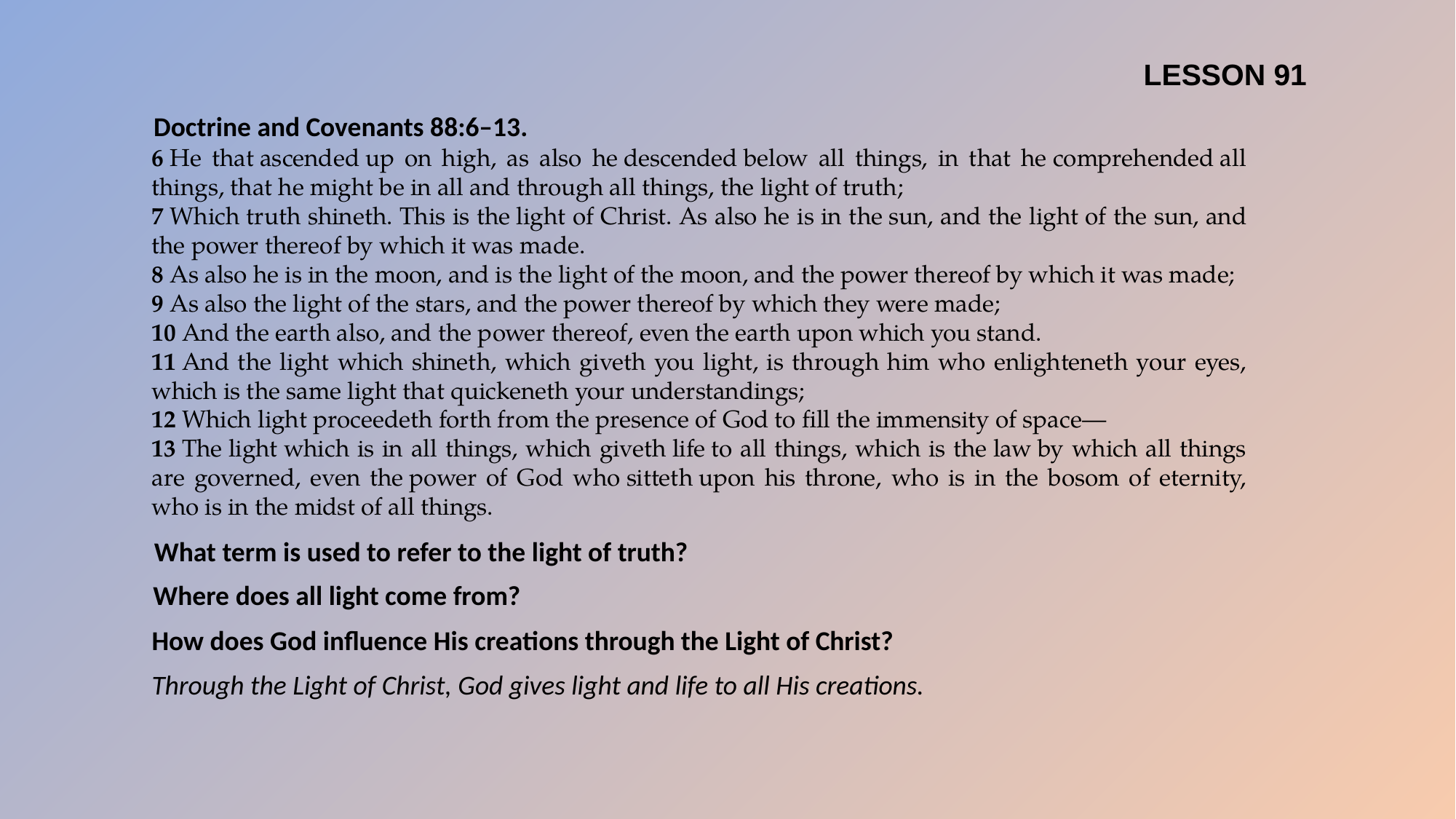

LESSON 91
Doctrine and Covenants 88:6–13.
6 He that ascended up on high, as also he descended below all things, in that he comprehended all things, that he might be in all and through all things, the light of truth;
7 Which truth shineth. This is the light of Christ. As also he is in the sun, and the light of the sun, and the power thereof by which it was made.
8 As also he is in the moon, and is the light of the moon, and the power thereof by which it was made;
9 As also the light of the stars, and the power thereof by which they were made;
10 And the earth also, and the power thereof, even the earth upon which you stand.
11 And the light which shineth, which giveth you light, is through him who enlighteneth your eyes, which is the same light that quickeneth your understandings;
12 Which light proceedeth forth from the presence of God to fill the immensity of space—
13 The light which is in all things, which giveth life to all things, which is the law by which all things are governed, even the power of God who sitteth upon his throne, who is in the bosom of eternity, who is in the midst of all things.
What term is used to refer to the light of truth?
Where does all light come from?
How does God influence His creations through the Light of Christ?
Through the Light of Christ, God gives light and life to all His creations.